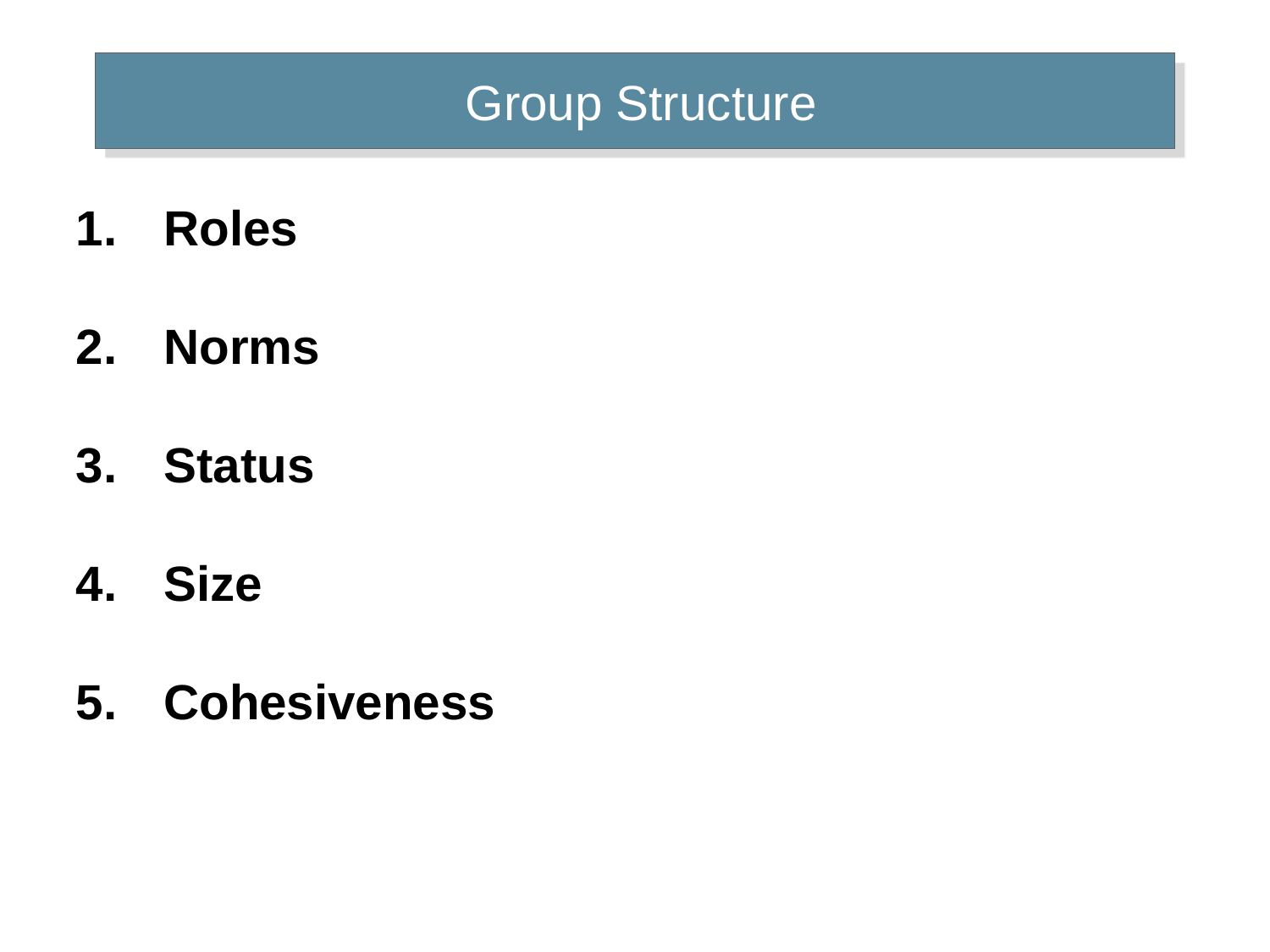

# Group Structure
Roles

Norms

Status

Size

Cohesiveness